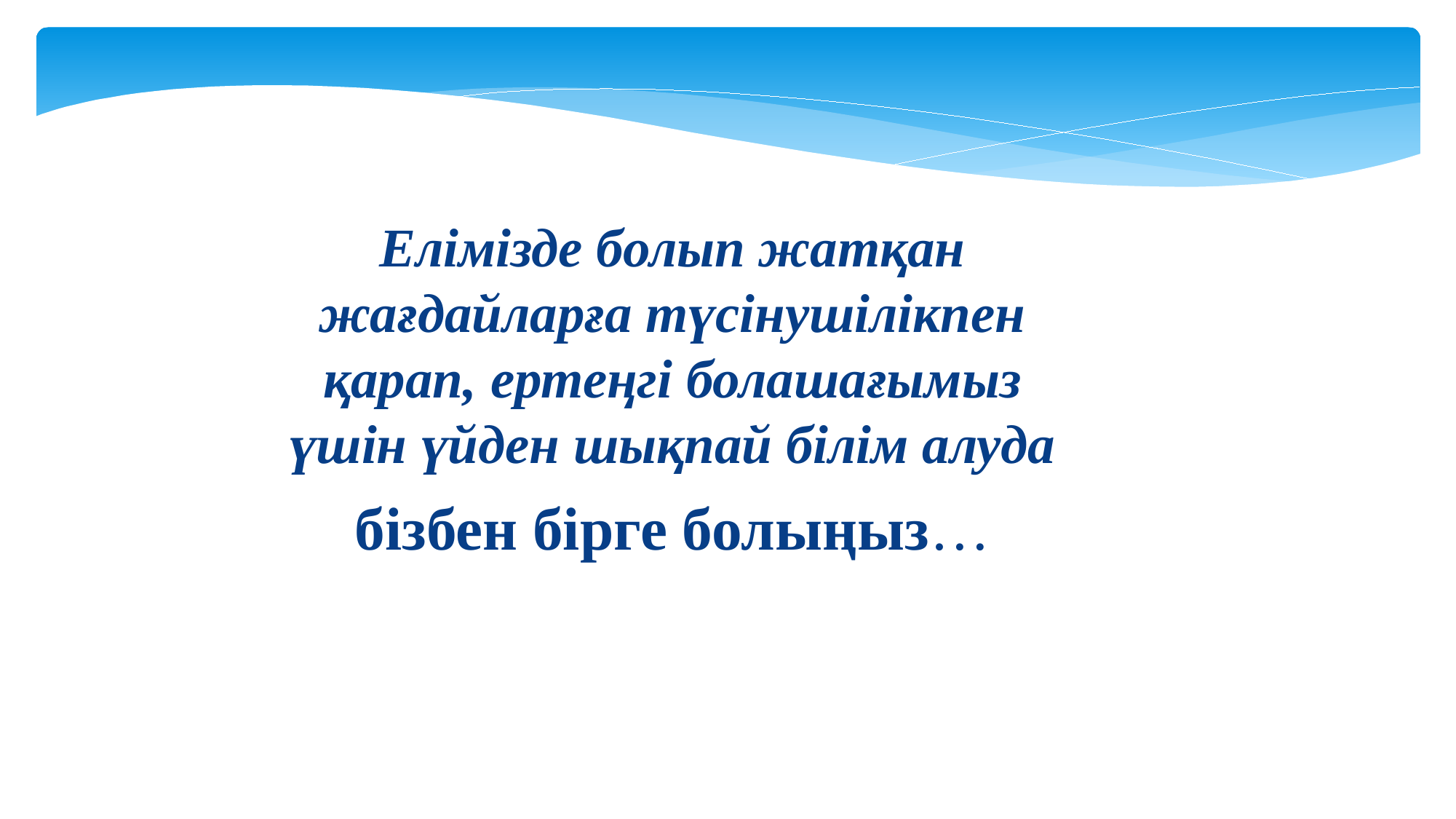

Елімізде болып жатқан жағдайларға түсінушілікпен қарап, ертеңгі болашағымыз үшін үйден шықпай білім алуда
бізбен бірге болыңыз…